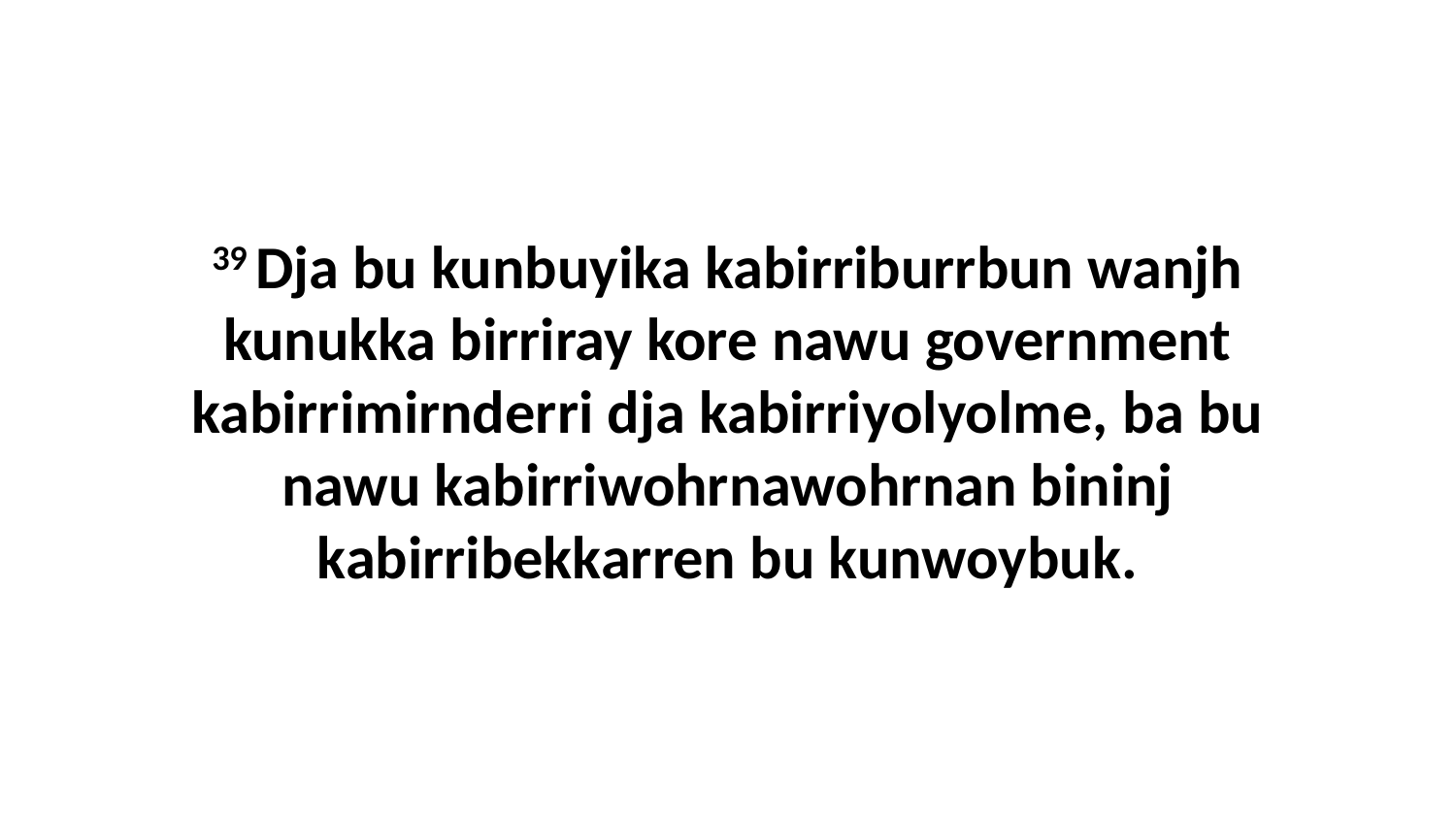

39 Dja bu kunbuyika kabirriburrbun wanjh kunukka birriray kore nawu government kabirrimirnderri dja kabirriyolyolme, ba bu nawu kabirriwohrnawohrnan bininj kabirribekkarren bu kunwoybuk.